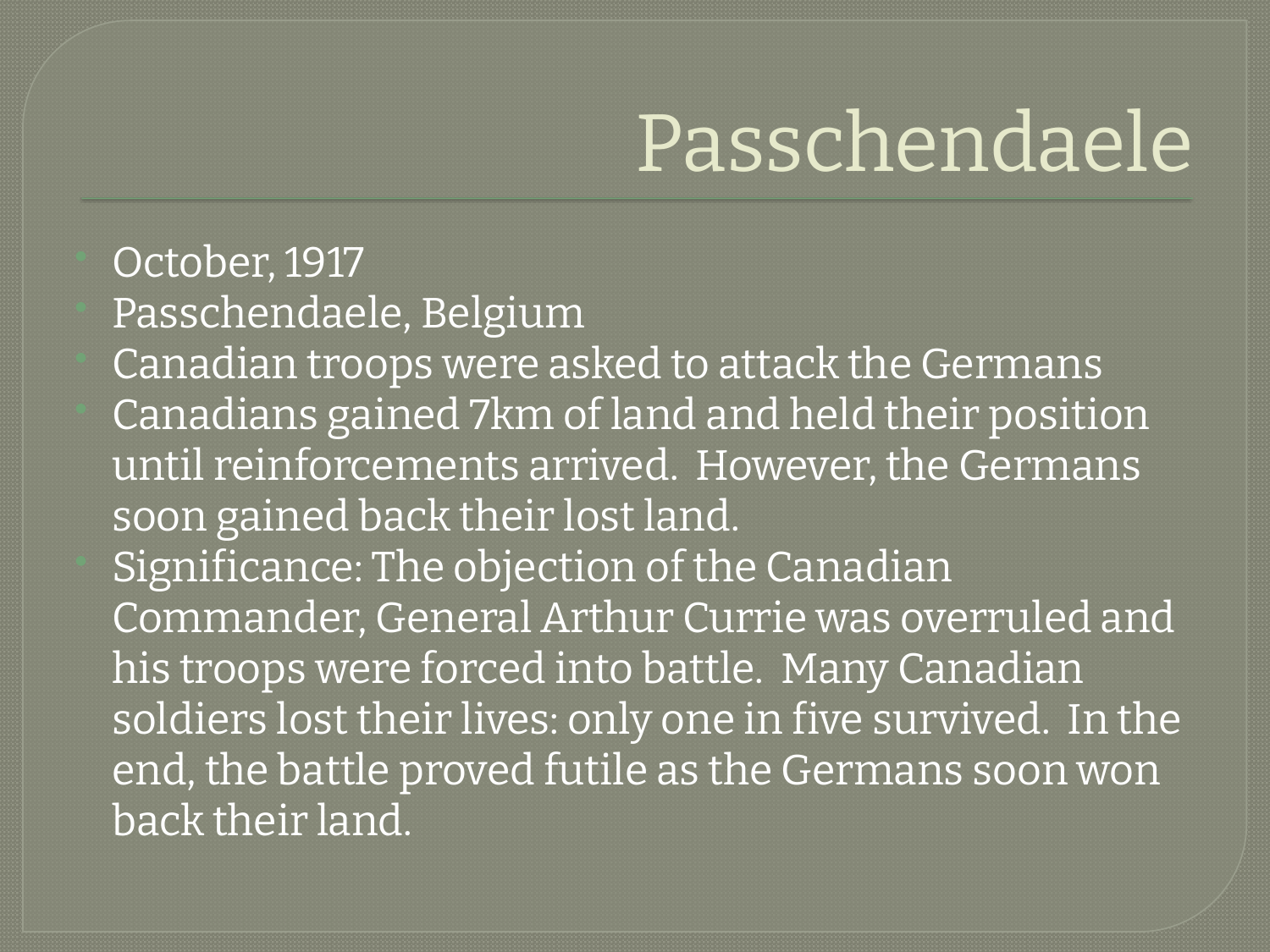

# Passchendaele
October, 1917
Passchendaele, Belgium
Canadian troops were asked to attack the Germans
Canadians gained 7km of land and held their position until reinforcements arrived.  However, the Germans soon gained back their lost land.
Significance: The objection of the Canadian Commander, General Arthur Currie was overruled and his troops were forced into battle.  Many Canadian soldiers lost their lives: only one in five survived.  In the end, the battle proved futile as the Germans soon won back their land.